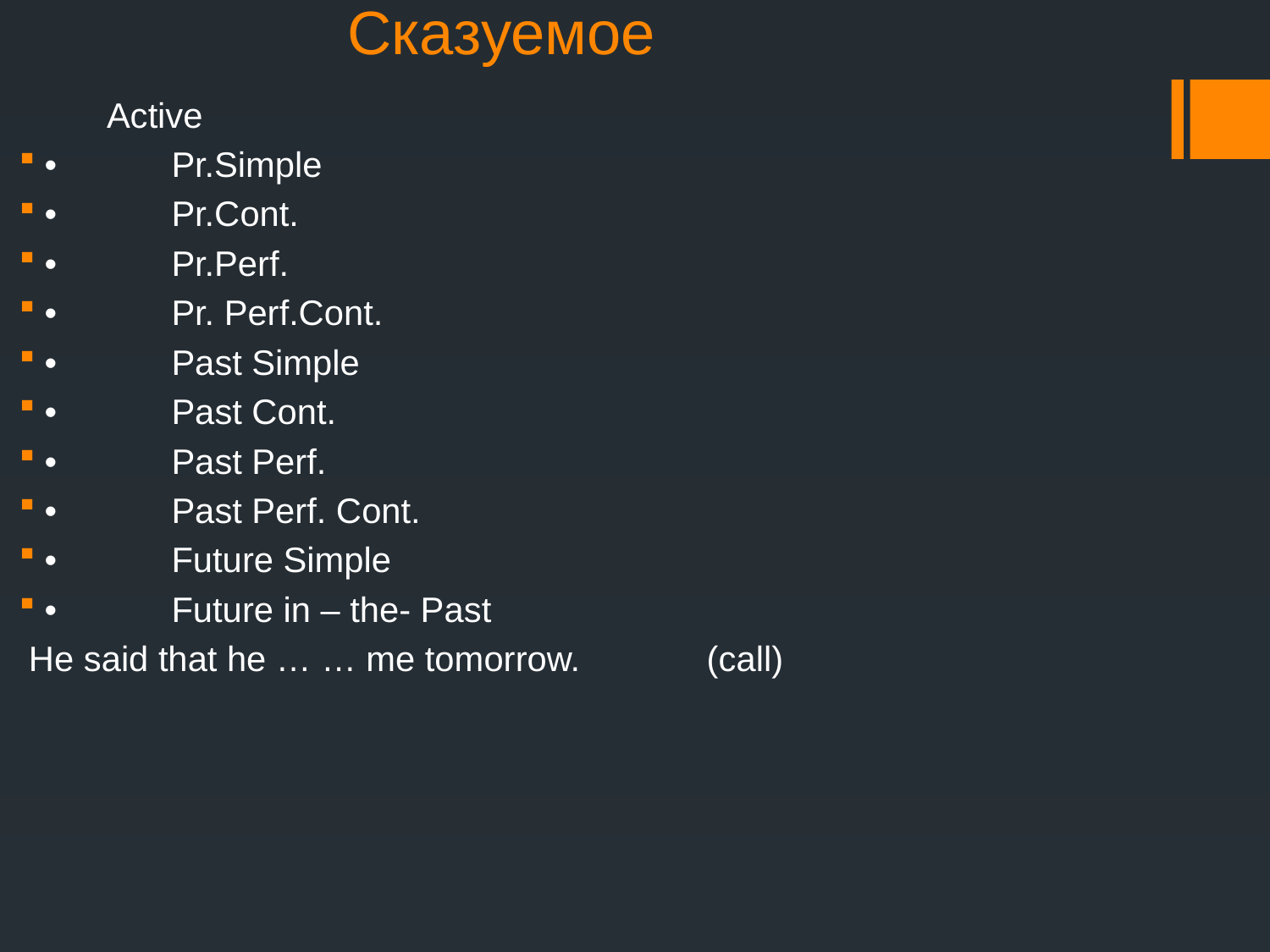

# Сказуемое
         Active
•	Pr.Simple
•	Pr.Cont.
•	Pr.Perf.
•	Pr. Perf.Cont.
•	Past Simple
•	Past Cont.
•	Past Perf.
•	Past Perf. Cont.
•	Future Simple
•	Future in – the- Past
 He said that he … … me tomorrow.             (call)